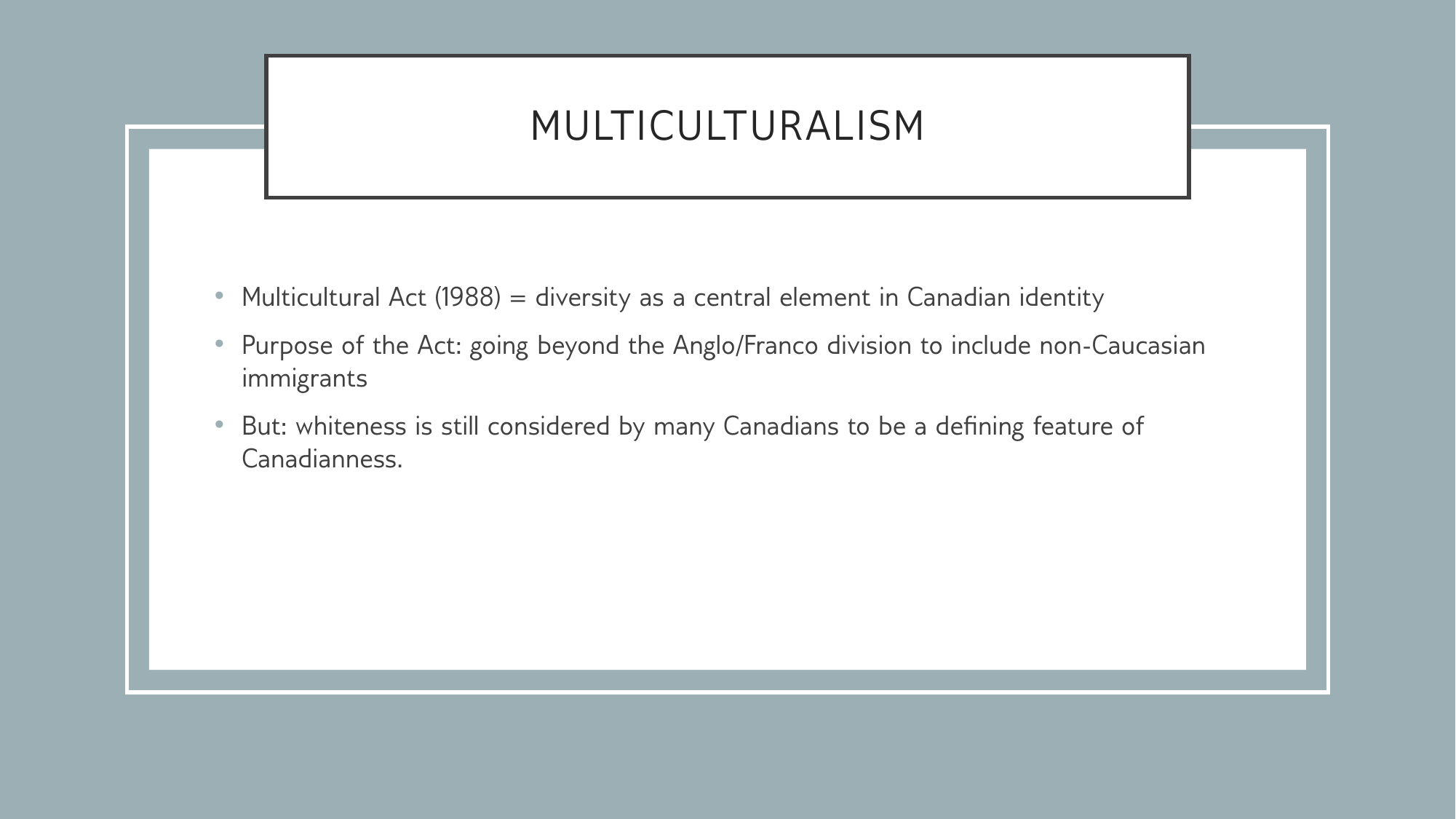

# Multiculturalism

Multicultural Act (1988) = diversity as a central element in Canadian identity
Purpose of the Act: going beyond the Anglo/Franco division to include non-Caucasian immigrants
But: whiteness is still considered by many Canadians to be a defining feature of Canadianness.